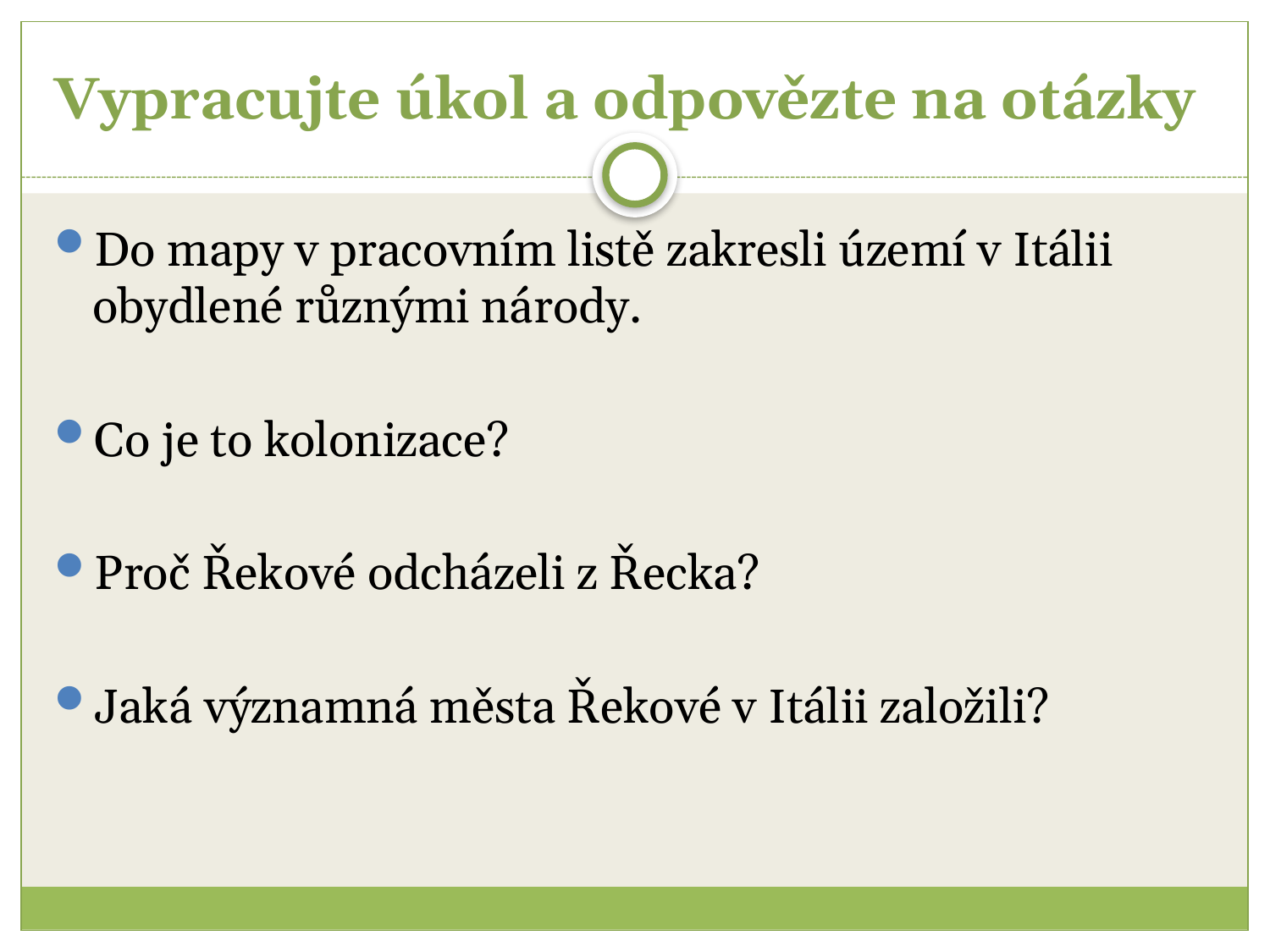

# Vypracujte úkol a odpovězte na otázky
Do mapy v pracovním listě zakresli území v Itálii obydlené různými národy.

Co je to kolonizace?

Proč Řekové odcházeli z Řecka?

Jaká významná města Řekové v Itálii založili?